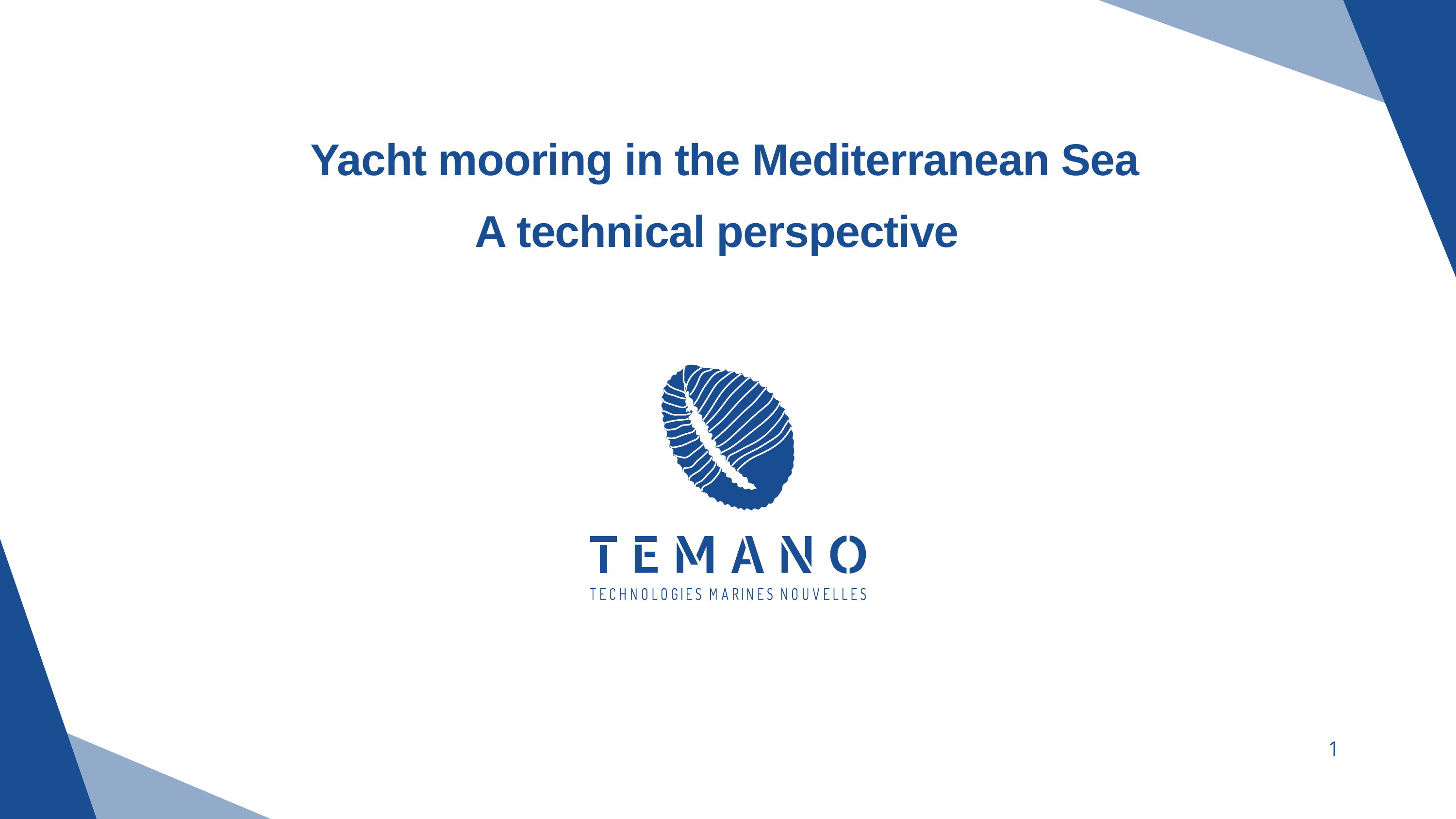

Yacht mooring in the Mediterranean Sea
A technical perspective

1